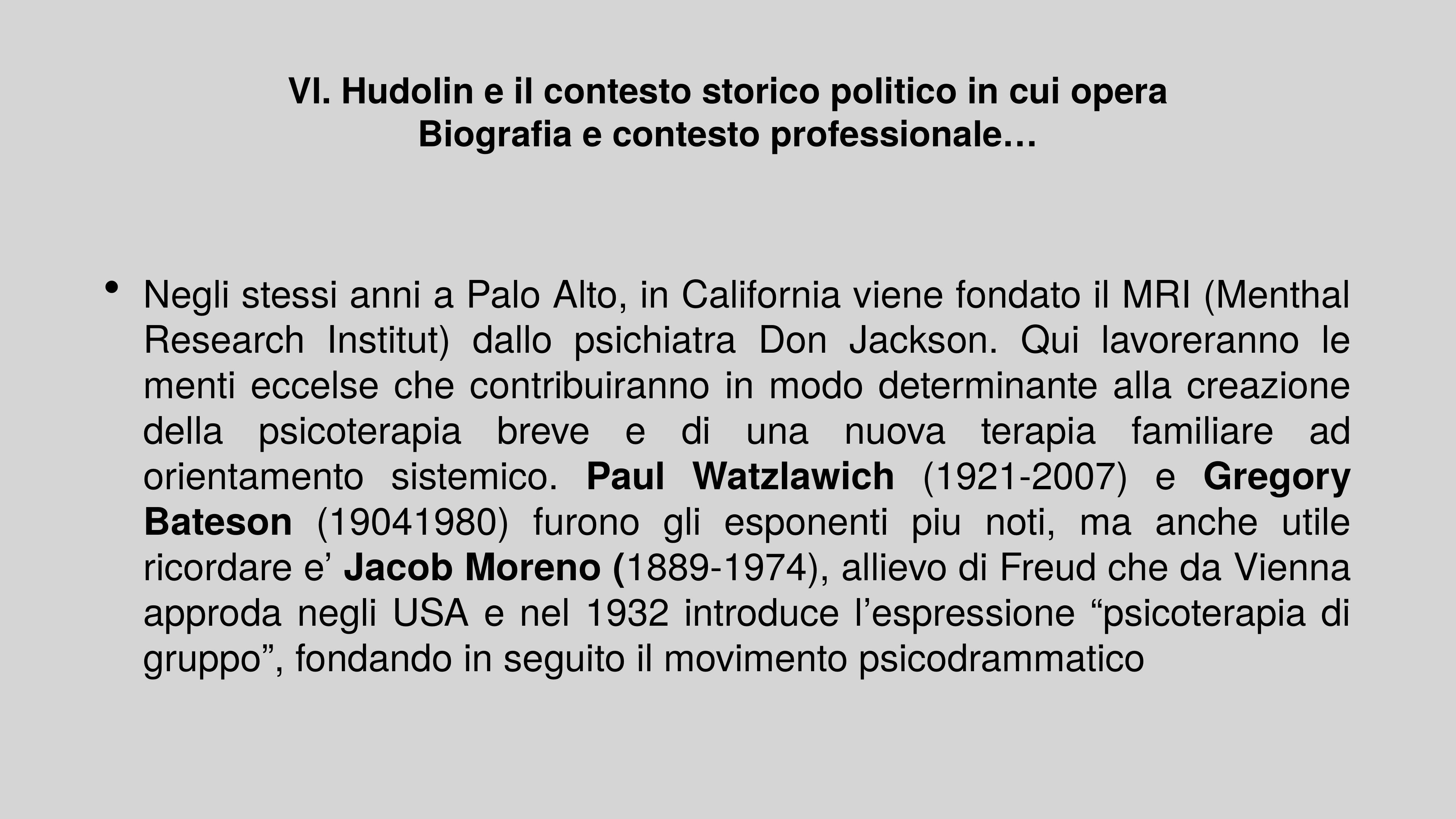

# Vl. Hudolin e il contesto storico politico in cui opera
Biografia e contesto professionale…
Negli stessi anni a Palo Alto, in California viene fondato il MRI (Menthal Research Institut) dallo psichiatra Don Jackson. Qui lavoreranno le menti eccelse che contribuiranno in modo determinante alla creazione della psicoterapia breve e di una nuova terapia familiare ad orientamento sistemico. Paul Watzlawich (1921-2007) e Gregory Bateson (19041980) furono gli esponenti piu noti, ma anche utile ricordare e’ Jacob Moreno (1889-1974), allievo di Freud che da Vienna approda negli USA e nel 1932 introduce l’espressione “psicoterapia di gruppo”, fondando in seguito il movimento psicodrammatico